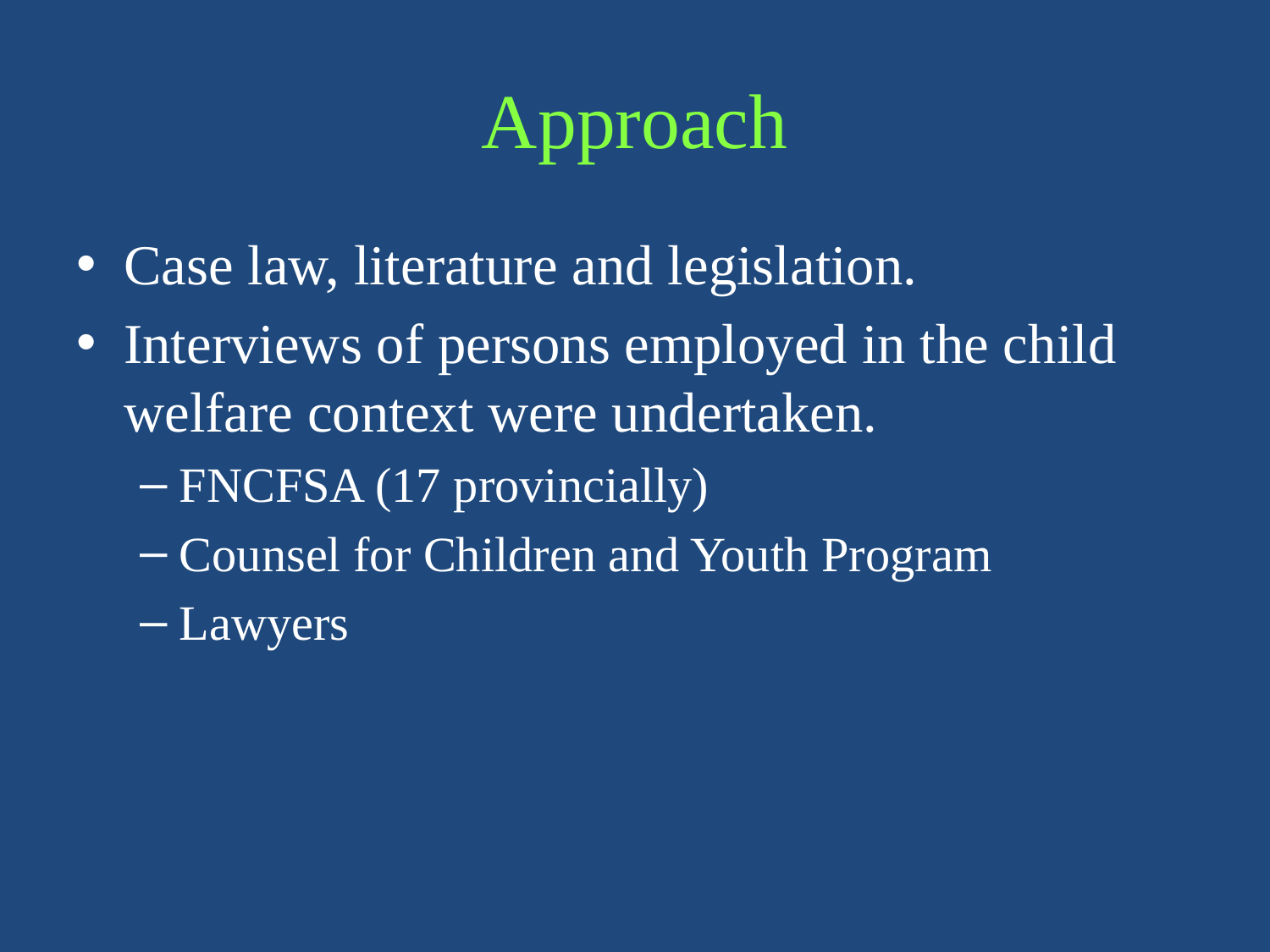

# Approach
Case law, literature and legislation.
Interviews of persons employed in the child welfare context were undertaken.
FNCFSA (17 provincially)
Counsel for Children and Youth Program
Lawyers